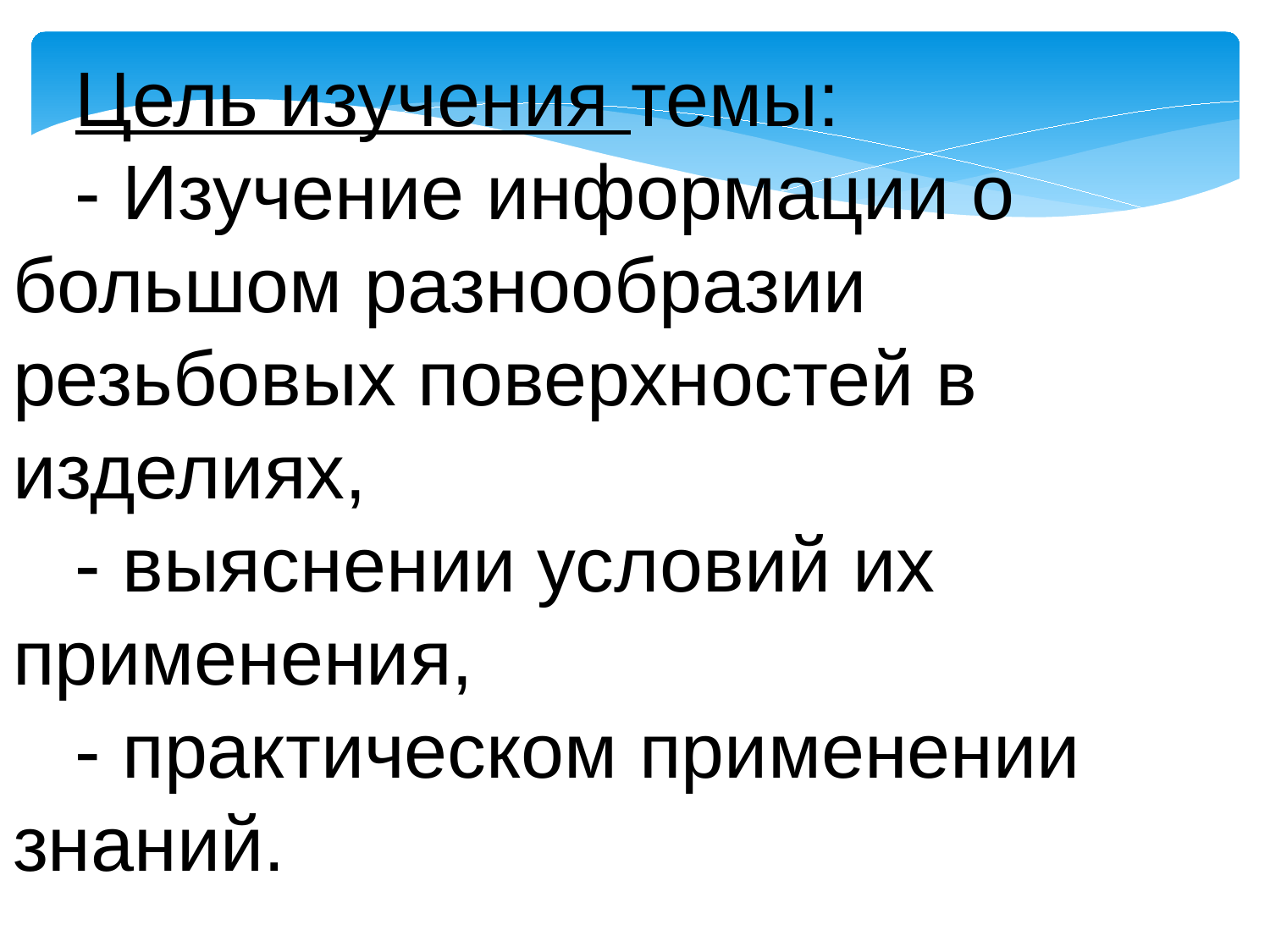

Цель изучения темы:
- Изучение информации о большом разнообразии резьбовых поверхностей в изделиях,
- выяснении условий их применения,
- практическом применении знаний.